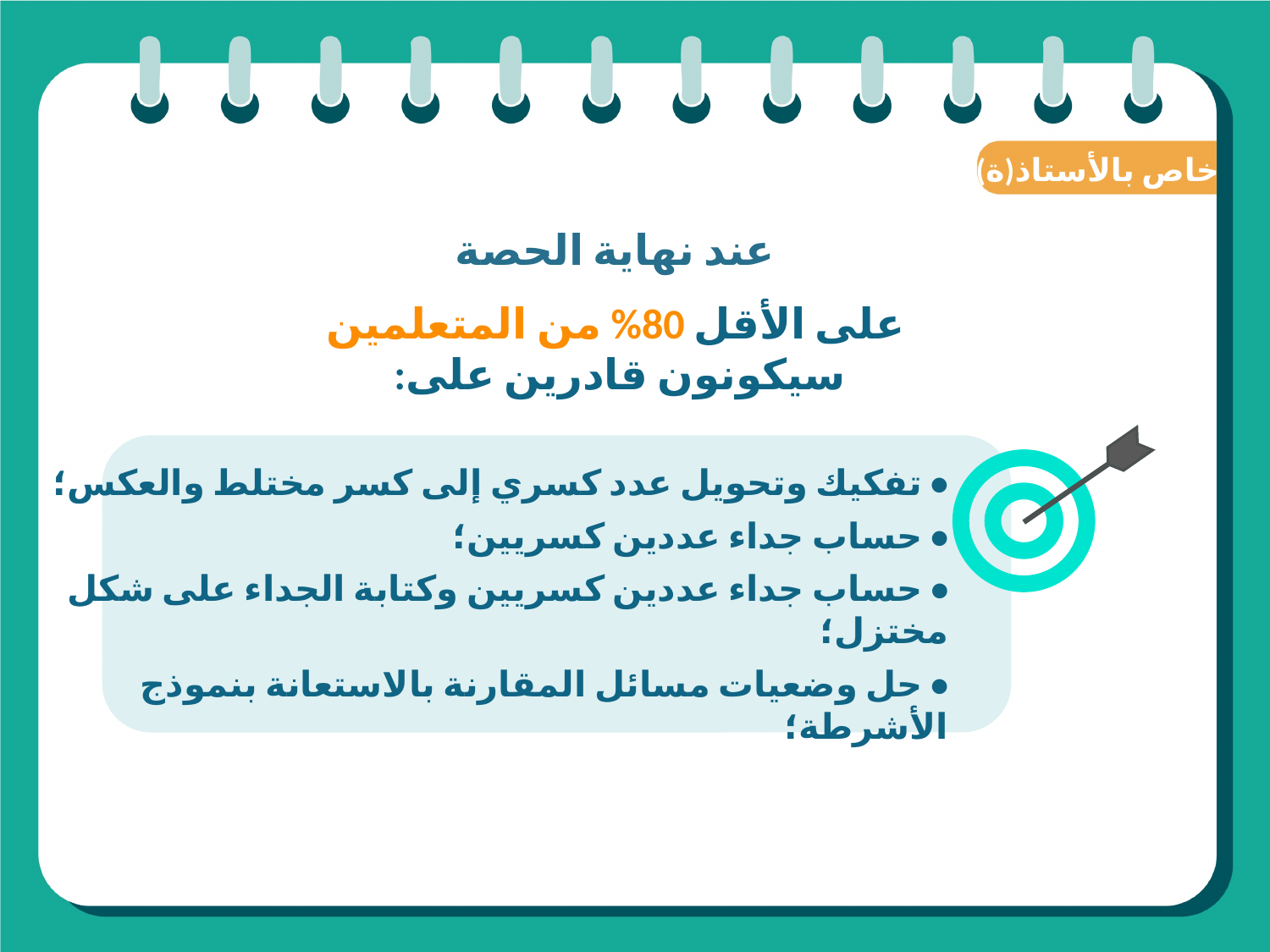

(ة)خاص بالأستاذ
عند نهاية الحصة
على الأقل 80% من المتعلمين سيكونون قادرين على:

• تفكيك وتحويل عدد كسري إلى كسر مختلط والعكس؛
• حساب جداء عددين كسريين؛
• حساب جداء عددين كسريين وكتابة الجداء على شكل مختزل؛
• حل وضعيات مسائل المقارنة بالاستعانة بنموذج الأشرطة؛